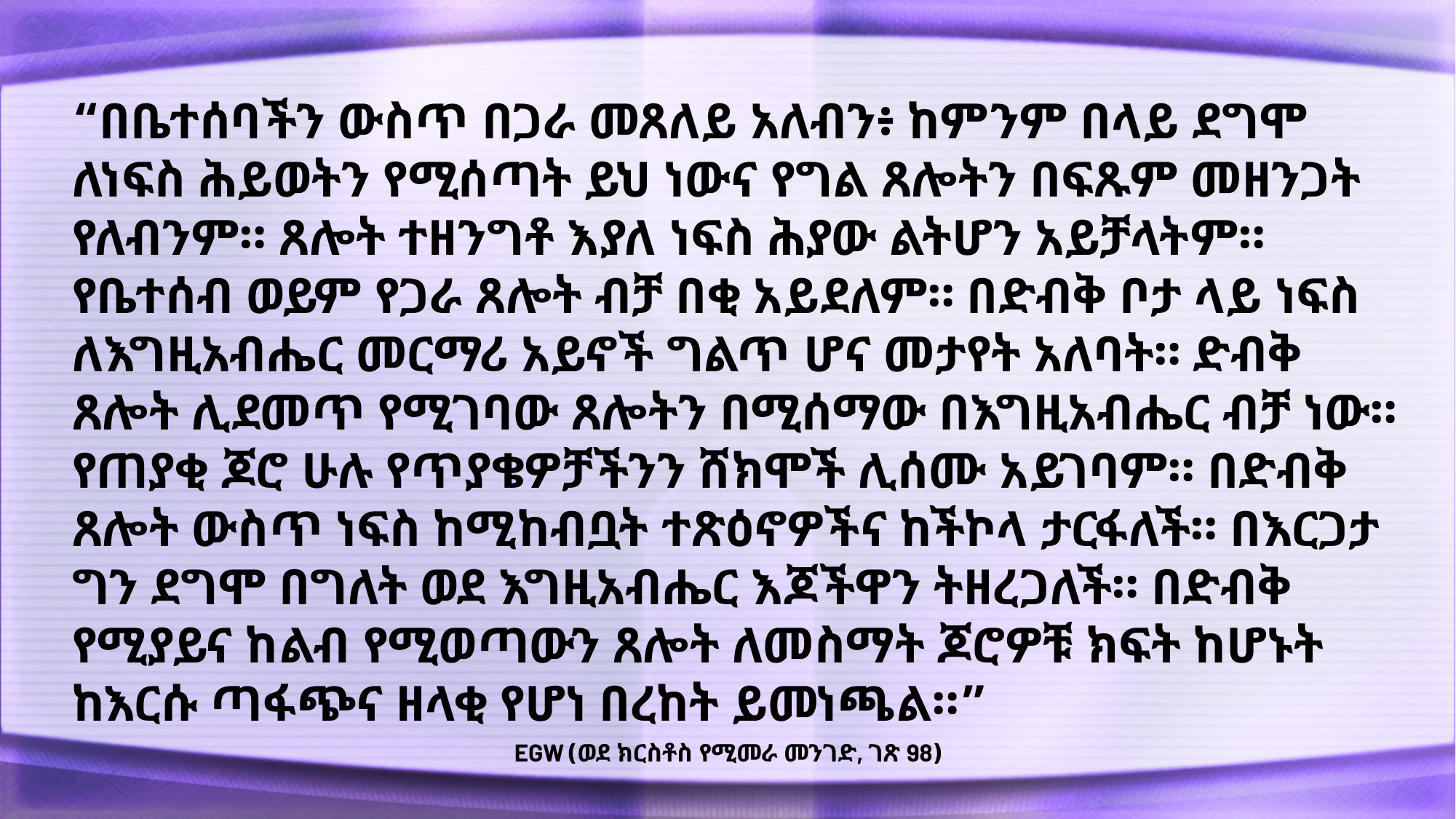

“በቤተሰባችን ውስጥ በጋራ መጸለይ አለብን፥ ከምንም በላይ ደግሞ ለነፍስ ሕይወትን የሚሰጣት ይህ ነውና የግል ጸሎትን በፍጹም መዘንጋት የለብንም። ጸሎት ተዘንግቶ እያለ ነፍስ ሕያው ልትሆን አይቻላትም። የቤተሰብ ወይም የጋራ ጸሎት ብቻ በቂ አይደለም። በድብቅ ቦታ ላይ ነፍስ ለእግዚአብሔር መርማሪ አይኖች ግልጥ ሆና መታየት አለባት። ድብቅ ጸሎት ሊደመጥ የሚገባው ጸሎትን በሚሰማው በእግዚአብሔር ብቻ ነው። የጠያቂ ጆሮ ሁሉ የጥያቄዎቻችንን ሸክሞች ሊሰሙ አይገባም። በድብቅ ጸሎት ውስጥ ነፍስ ከሚከብቧት ተጽዕኖዎችና ከችኮላ ታርፋለች። በእርጋታ ግን ደግሞ በግለት ወደ እግዚአብሔር እጆችዋን ትዘረጋለች። በድብቅ የሚያይና ከልብ የሚወጣውን ጸሎት ለመስማት ጆሮዎቹ ክፍት ከሆኑት ከእርሱ ጣፋጭና ዘላቂ የሆነ በረከት ይመነጫል።”
EGW (ወደ ክርስቶስ የሚመራ መንገድ, ገጽ 98)